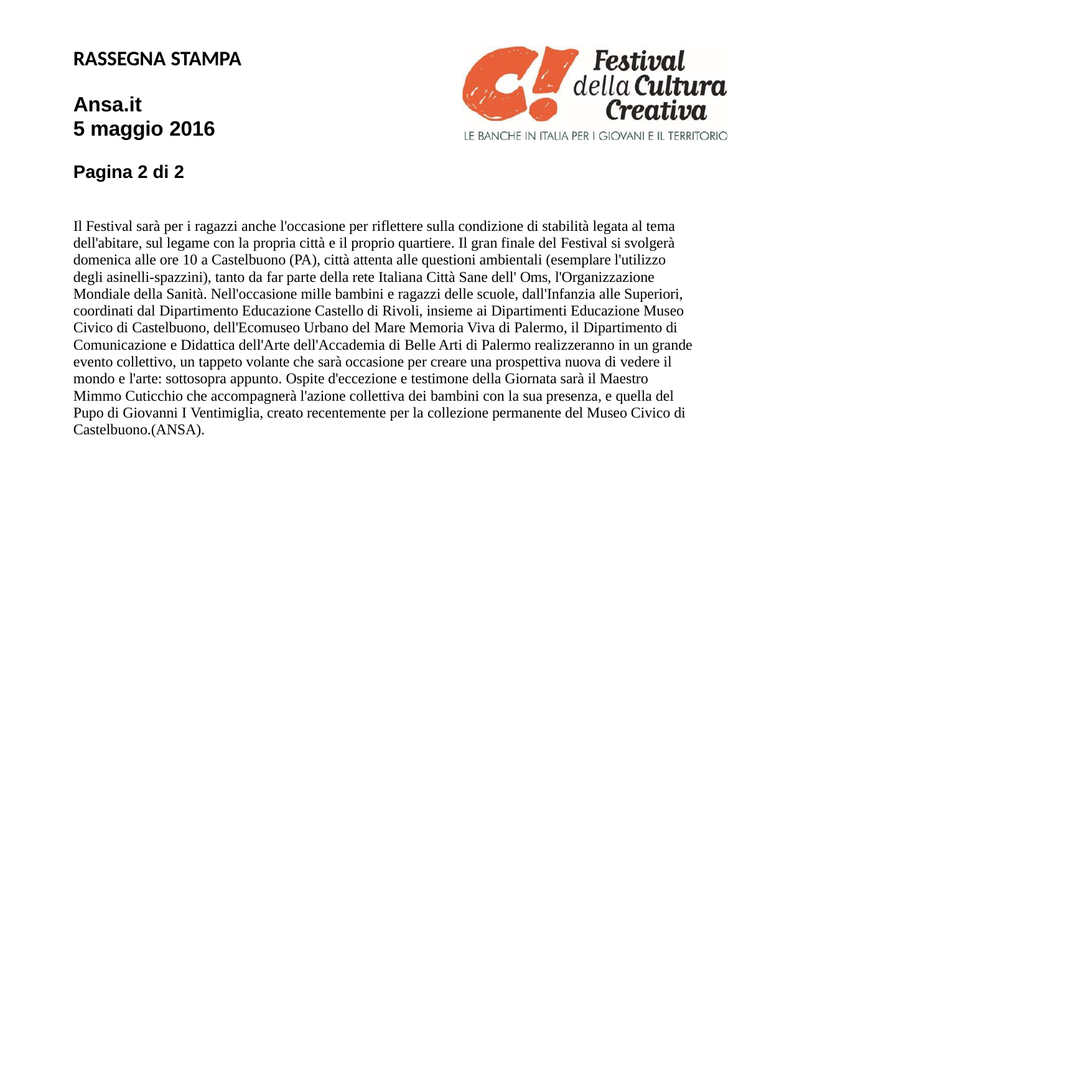

RASSEGNA STAMPA

Ansa.it
5 maggio 2016
Pagina 2 di 2

Il Festival sarà per i ragazzi anche l'occasione per riflettere sulla condizione di stabilità legata al tema  dell'abitare, sul legame con la propria città e il proprio quartiere. Il gran finale del Festival si svolgerà  domenica alle ore 10 a Castelbuono (PA), città attenta alle questioni ambientali (esemplare l'utilizzo  degli asinelli-spazzini), tanto da far parte della rete Italiana Città Sane dell' Oms, l'Organizzazione  Mondiale della Sanità. Nell'occasione mille bambini e ragazzi delle scuole, dall'Infanzia alle Superiori,  coordinati dal Dipartimento Educazione Castello di Rivoli, insieme ai Dipartimenti Educazione Museo  Civico di Castelbuono, dell'Ecomuseo Urbano del Mare Memoria Viva di Palermo, il Dipartimento di  Comunicazione e Didattica dell'Arte dell'Accademia di Belle Arti di Palermo realizzeranno in un grande  evento collettivo, un tappeto volante che sarà occasione per creare una prospettiva nuova di vedere il  mondo e l'arte: sottosopra appunto. Ospite d'eccezione e testimone della Giornata sarà il Maestro  Mimmo Cuticchio che accompagnerà l'azione collettiva dei bambini con la sua presenza, e quella del  Pupo di Giovanni I Ventimiglia, creato recentemente per la collezione permanente del Museo Civico di  Castelbuono.(ANSA).